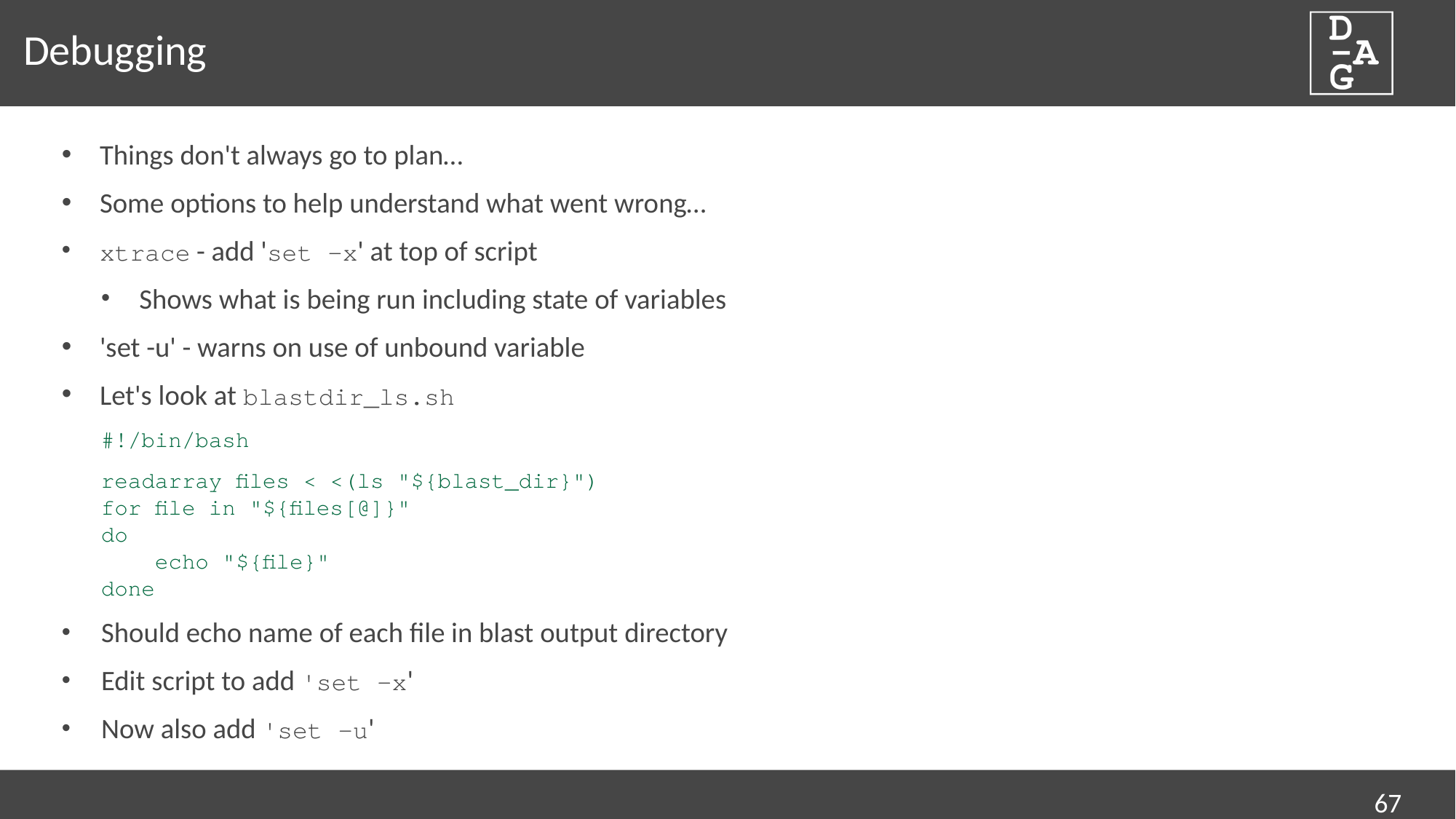

# Debugging
Things don't always go to plan…
Some options to help understand what went wrong…
xtrace - add 'set -x' at top of script
Shows what is being run including state of variables
'set -u' - warns on use of unbound variable
Let's look at blastdir_ls.sh
#!/bin/bash
readarray files < <(ls "${blast_dir}")
for file in "${files[@]}"
do
    echo "${file}"
done
Should echo name of each file in blast output directory
Edit script to add 'set -x'
Now also add 'set -u'
67